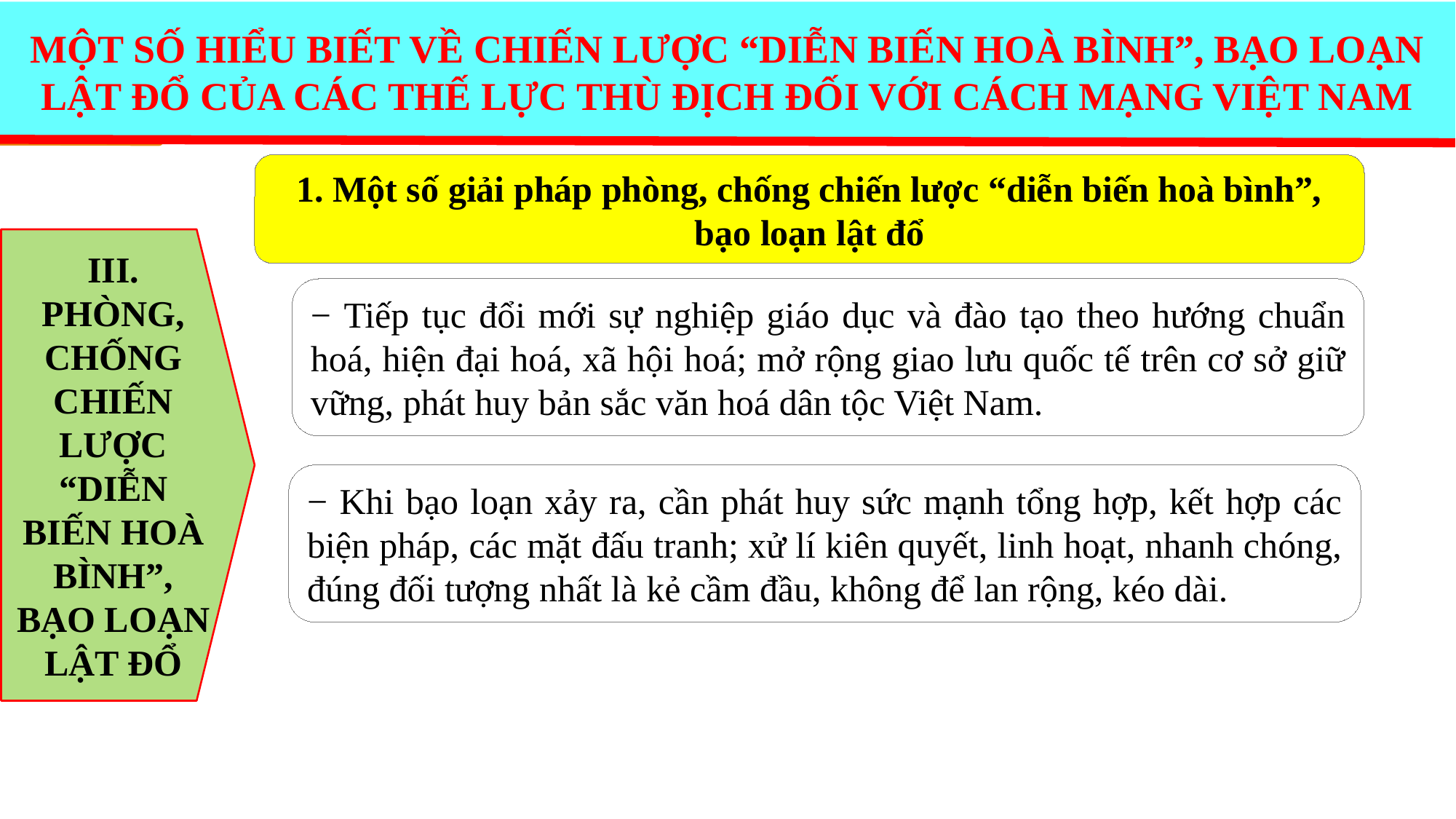

MỘT SỐ HIỂU BIẾT VỀ CHIẾN LƯỢC “DIỄN BIẾN HOÀ BÌNH”, BẠO LOẠN LẬT ĐỔ CỦA CÁC THẾ LỰC THÙ ĐỊCH ĐỐI VỚI CÁCH MẠNG VIỆT NAM
1. Một số giải pháp phòng, chống chiến lược “diễn biến hoà bình”, bạo loạn lật đổ
III. PHÒNG, CHỐNG CHIẾN LƯỢC “DIỄN BIẾN HOÀ BÌNH”, BẠO LOẠN LẬT ĐỔ
− Tiếp tục đổi mới sự nghiệp giáo dục và đào tạo theo hướng chuẩn hoá, hiện đại hoá, xã hội hoá; mở rộng giao lưu quốc tế trên cơ sở giữ vững, phát huy bản sắc văn hoá dân tộc Việt Nam.
− Khi bạo loạn xảy ra, cần phát huy sức mạnh tổng hợp, kết hợp các biện pháp, các mặt đấu tranh; xử lí kiên quyết, linh hoạt, nhanh chóng, đúng đối tượng nhất là kẻ cầm đầu, không để lan rộng, kéo dài.